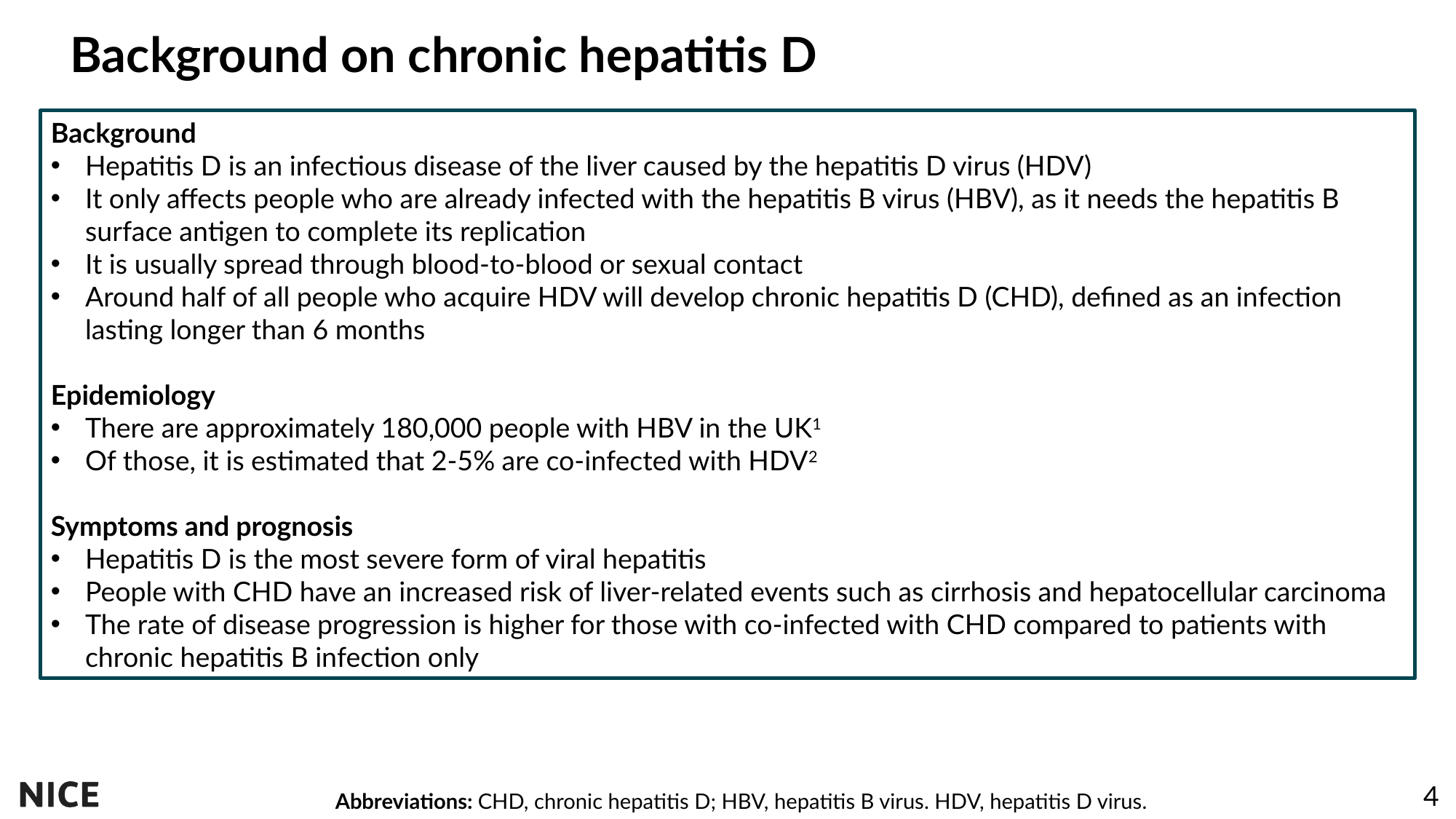

# Background on chronic hepatitis D
Background
Hepatitis D is an infectious disease of the liver caused by the hepatitis D virus (HDV)
It only affects people who are already infected with the hepatitis B virus (HBV), as it needs the hepatitis B surface antigen to complete its replication
It is usually spread through blood-to-blood or sexual contact
Around half of all people who acquire HDV will develop chronic hepatitis D (CHD), defined as an infection lasting longer than 6 months

Epidemiology
There are approximately 180,000 people with HBV in the UK1
Of those, it is estimated that 2-5% are co-infected with HDV2

Symptoms and prognosis
Hepatitis D is the most severe form of viral hepatitis
People with CHD have an increased risk of liver-related events such as cirrhosis and hepatocellular carcinoma
The rate of disease progression is higher for those with co-infected with CHD compared to patients with chronic hepatitis B infection only
Abbreviations: CHD, chronic hepatitis D; HBV, hepatitis B virus. HDV, hepatitis D virus.